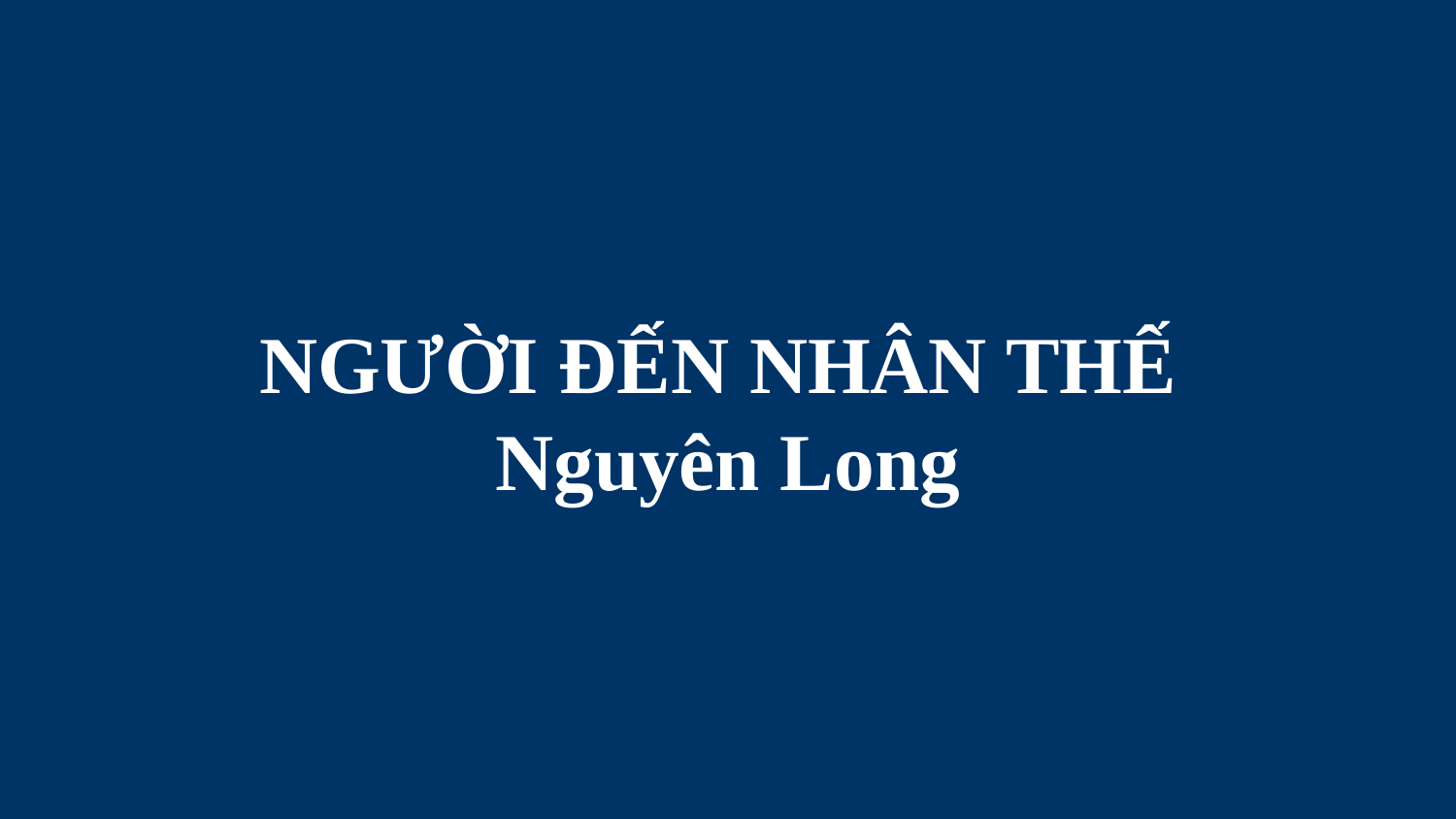

# NGƯỜI ĐẾN NHÂN THẾ Nguyên Long